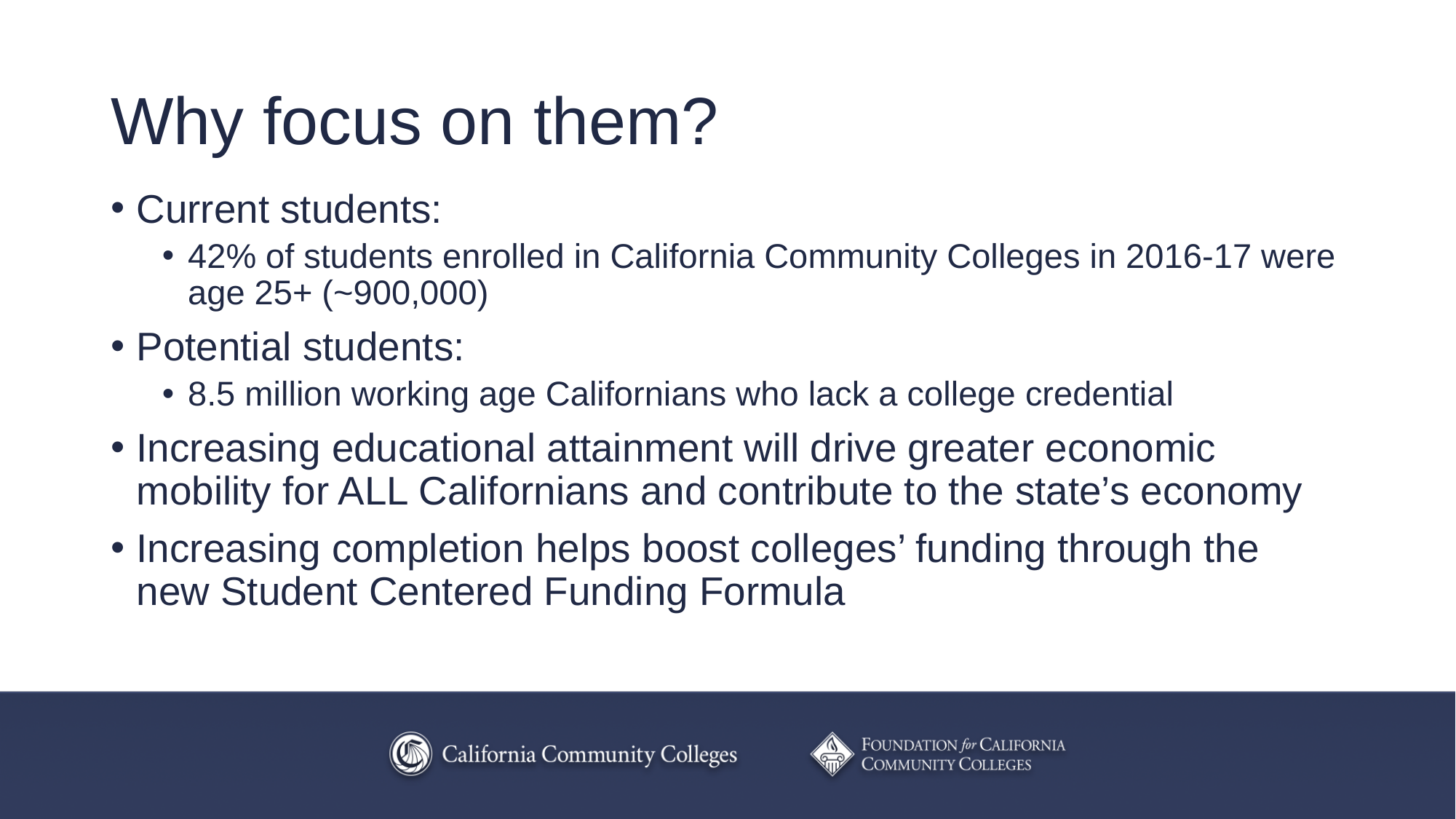

# Why focus on them?
Current students:
42% of students enrolled in California Community Colleges in 2016-17 were age 25+ (~900,000)
Potential students:
8.5 million working age Californians who lack a college credential
Increasing educational attainment will drive greater economic mobility for ALL Californians and contribute to the state’s economy
Increasing completion helps boost colleges’ funding through the new Student Centered Funding Formula